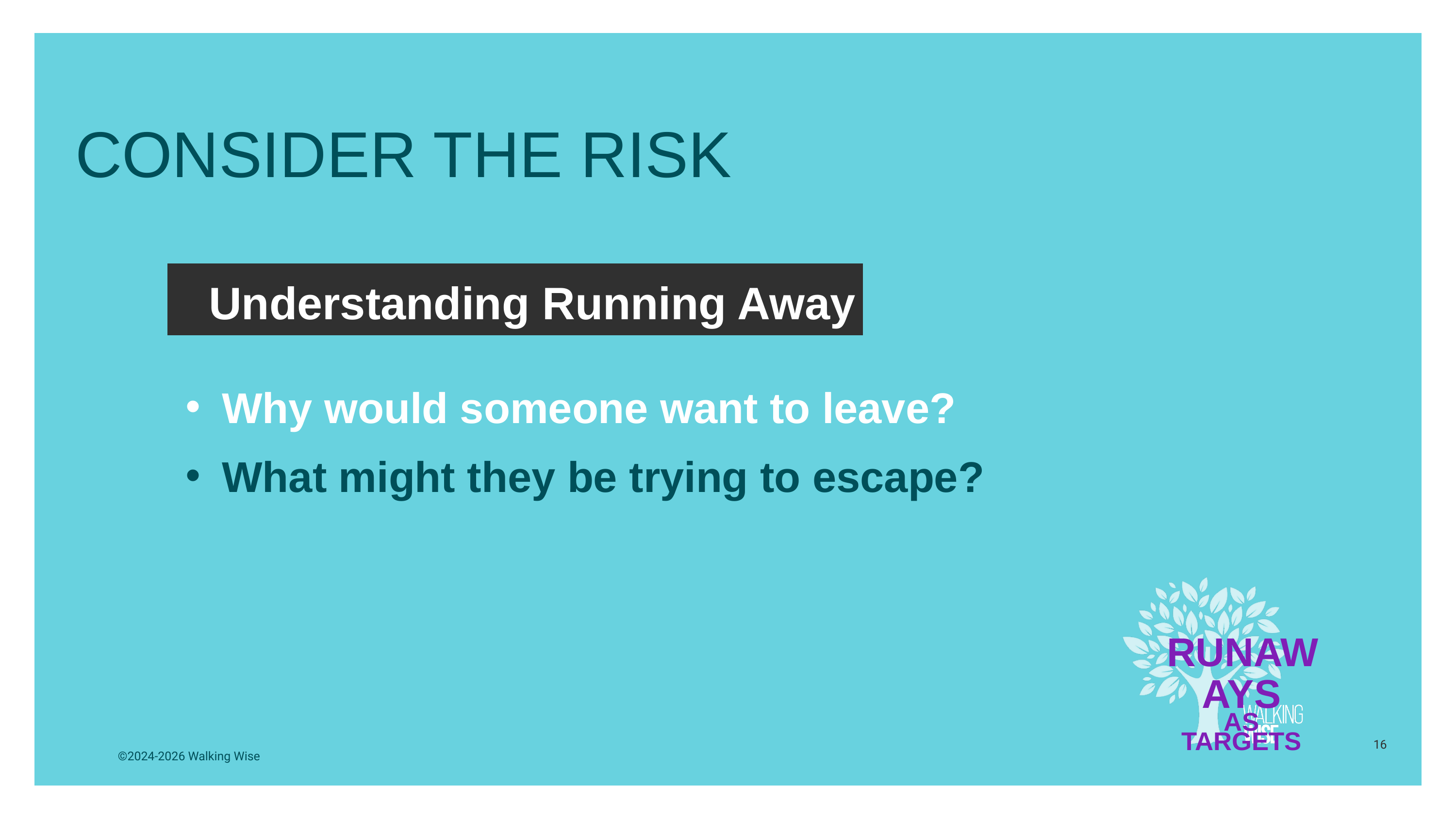

CONSIDER THE RISK

Understanding Running Away
Why would someone want to leave?
What might they be trying to escape?

RUNAWAYS
AS TARGETS

16
©2024-2026 Walking Wise